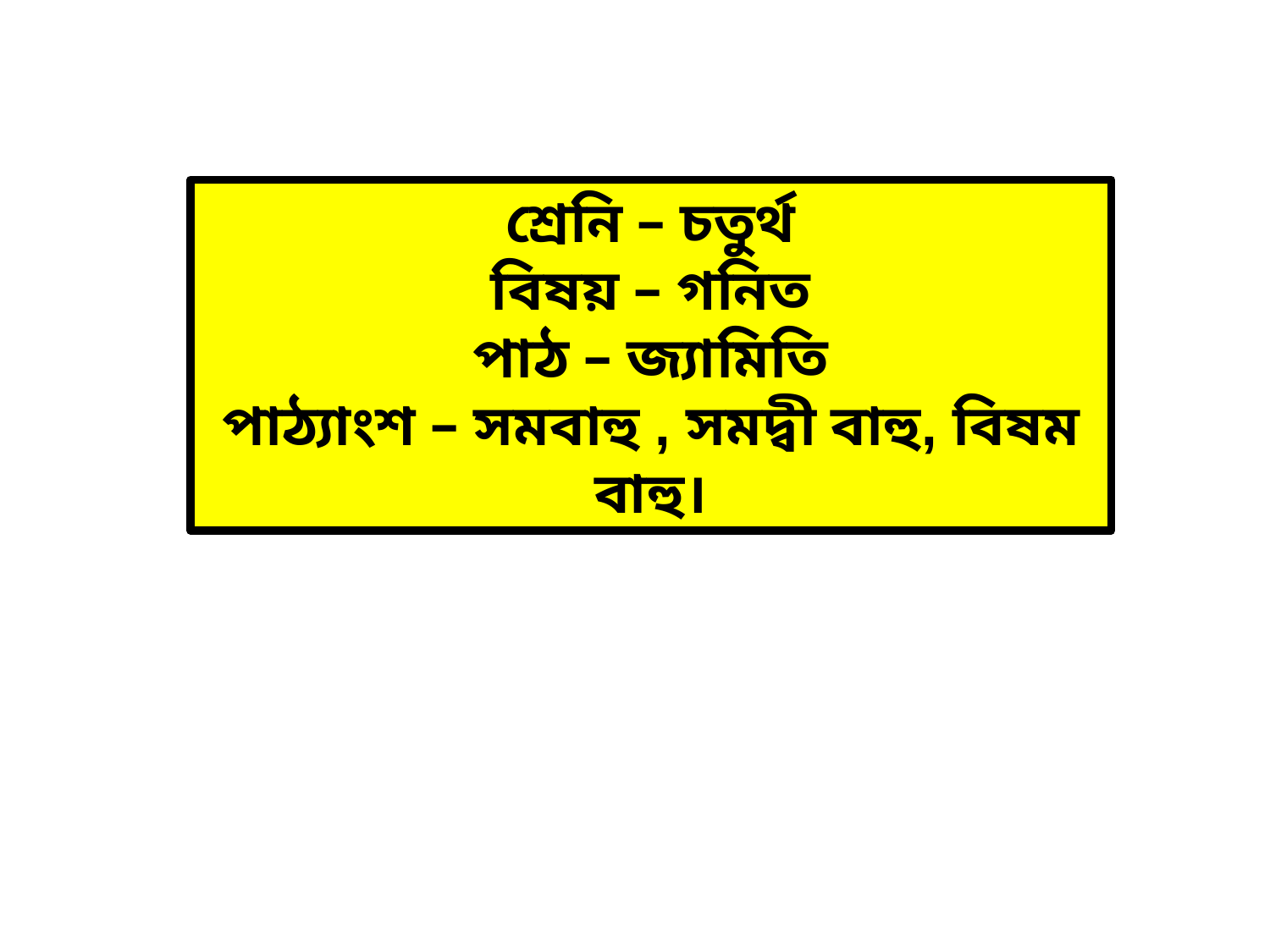

শ্রেনি – চতুর্থ
বিষয় – গনিত
পাঠ – জ্যামিতি
পাঠ্যাংশ – সমবাহু , সমদ্বী বাহু, বিষম বাহু।